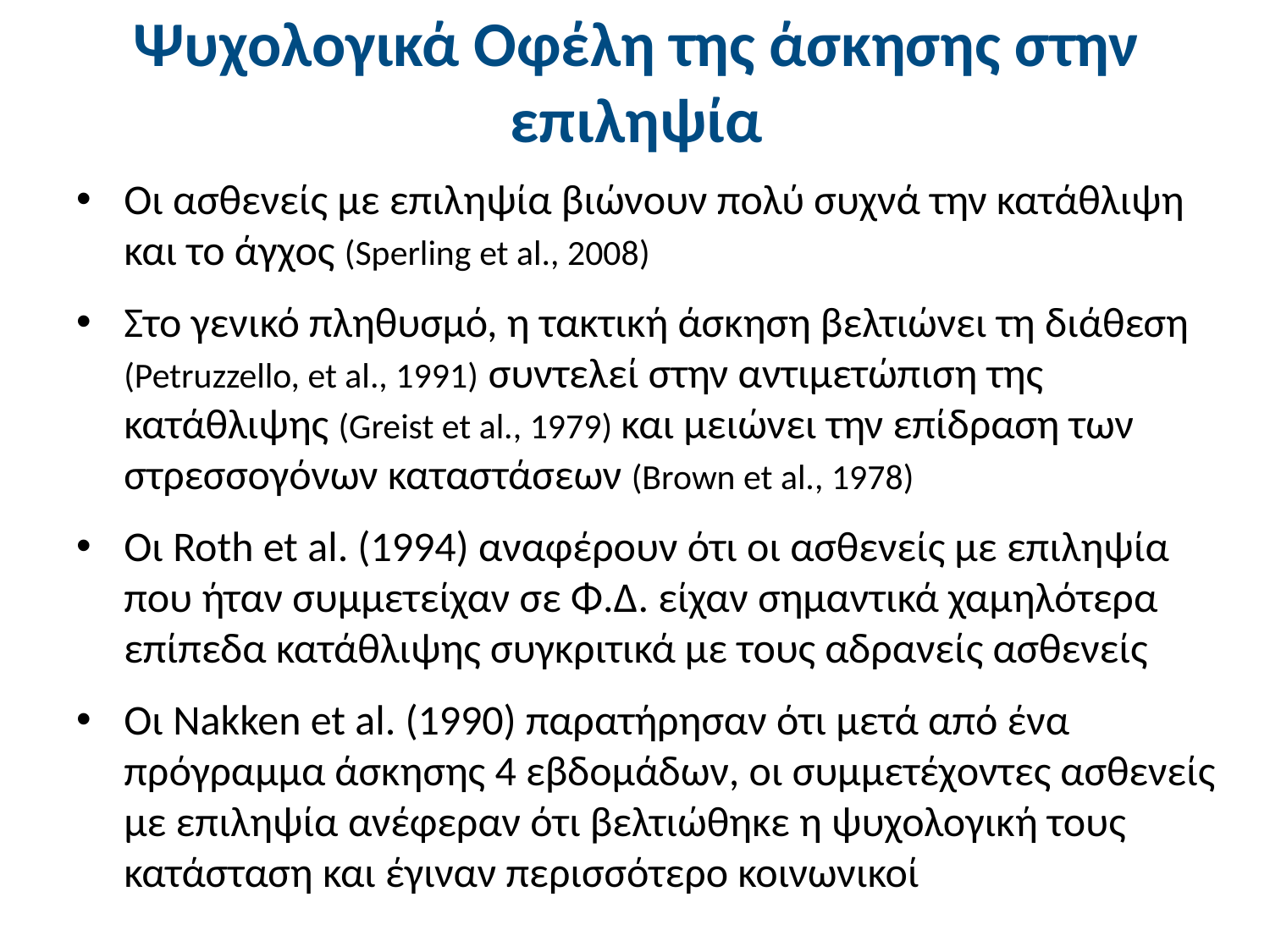

# Ψυχολογικά Οφέλη της άσκησης στην επιληψία
Οι ασθενείς με επιληψία βιώνουν πολύ συχνά την κατάθλιψη και το άγχος (Sperling et al., 2008)
Στο γενικό πληθυσμό, η τακτική άσκηση βελτιώνει τη διάθεση (Petruzzello, et al., 1991) συντελεί στην αντιμετώπιση της κατάθλιψης (Greist et al., 1979) και μειώνει την επίδραση των στρεσσογόνων καταστάσεων (Brown et al., 1978)
Οι Roth et al. (1994) αναφέρουν ότι οι ασθενείς με επιληψία που ήταν συμμετείχαν σε Φ.Δ. είχαν σημαντικά χαμηλότερα επίπεδα κατάθλιψης συγκριτικά με τους αδρανείς ασθενείς
Οι Nakken et al. (1990) παρατήρησαν ότι μετά από ένα πρόγραμμα άσκησης 4 εβδομάδων, οι συμμετέχοντες ασθενείς με επιληψία ανέφεραν ότι βελτιώθηκε η ψυχολογική τους κατάσταση και έγιναν περισσότερο κοινωνικοί